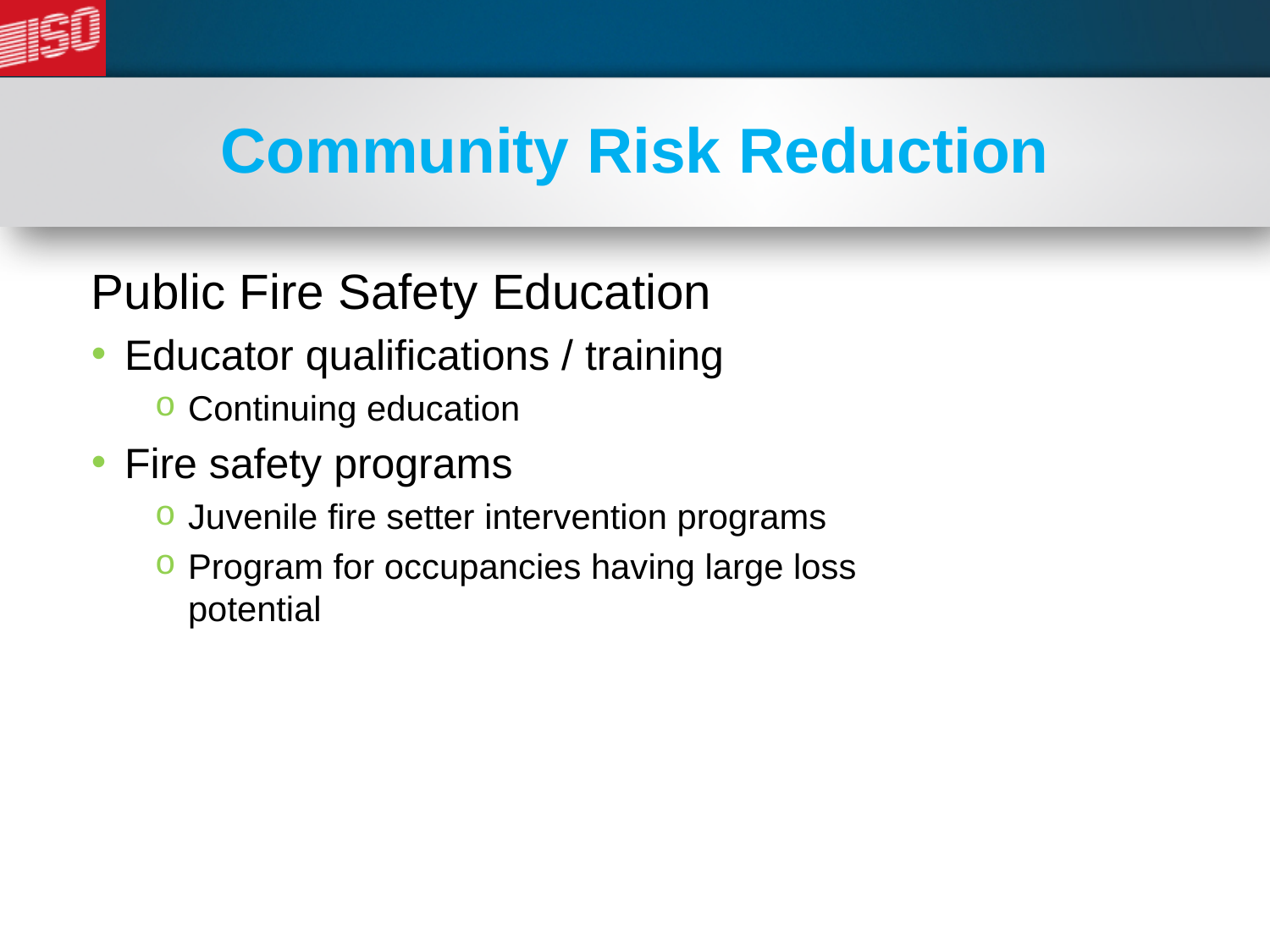

# Community Risk Reduction
Public Fire Safety Education
Educator qualifications / training
Continuing education
Fire safety programs
Juvenile fire setter intervention programs
Program for occupancies having large loss potential